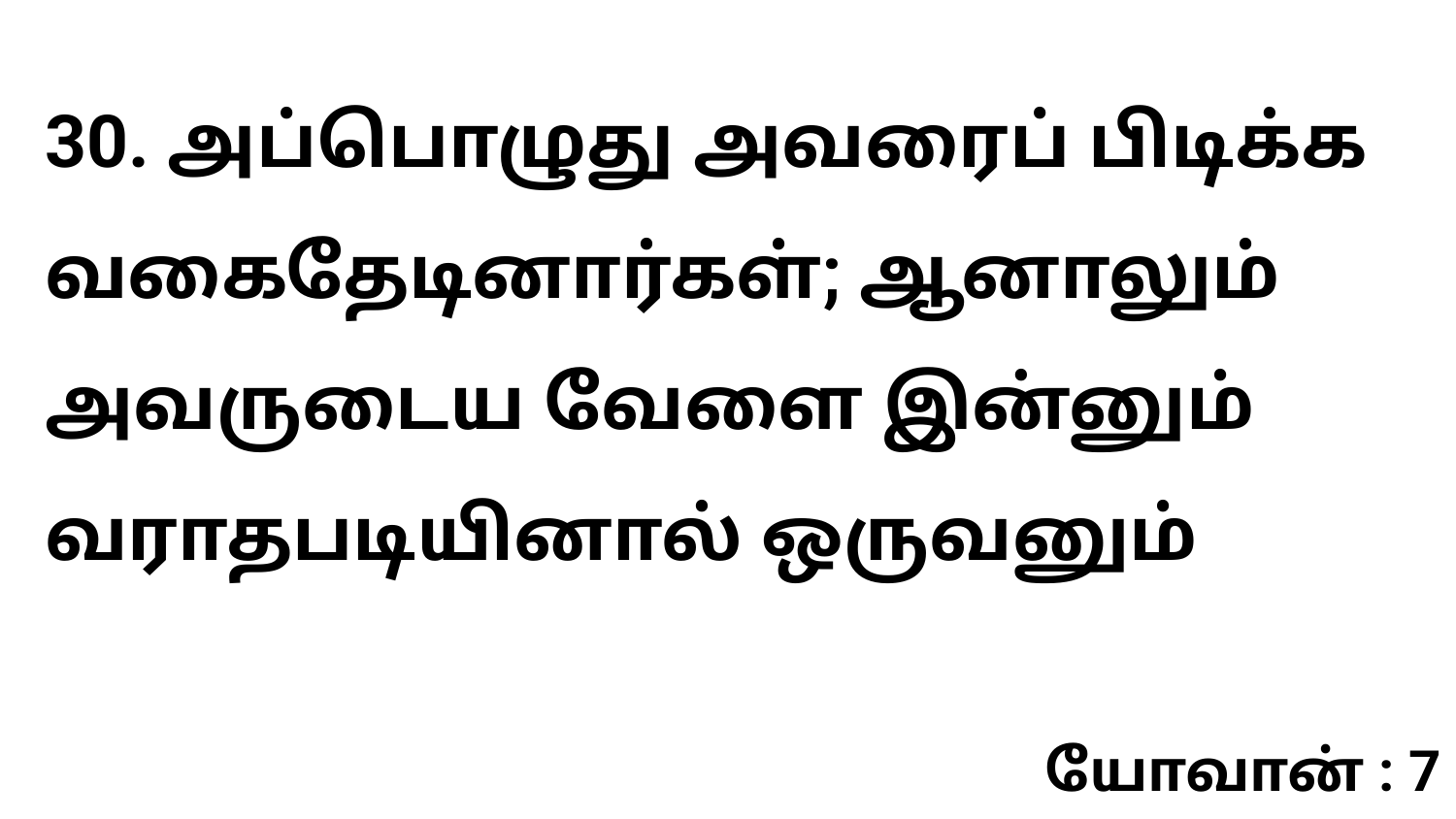

30. அப்பொழுது அவரைப் பிடிக்க வகைதேடினார்கள்; ஆனாலும் அவருடைய வேளை இன்னும் வராதபடியினால் ஒருவனும்
யோவான் : 7